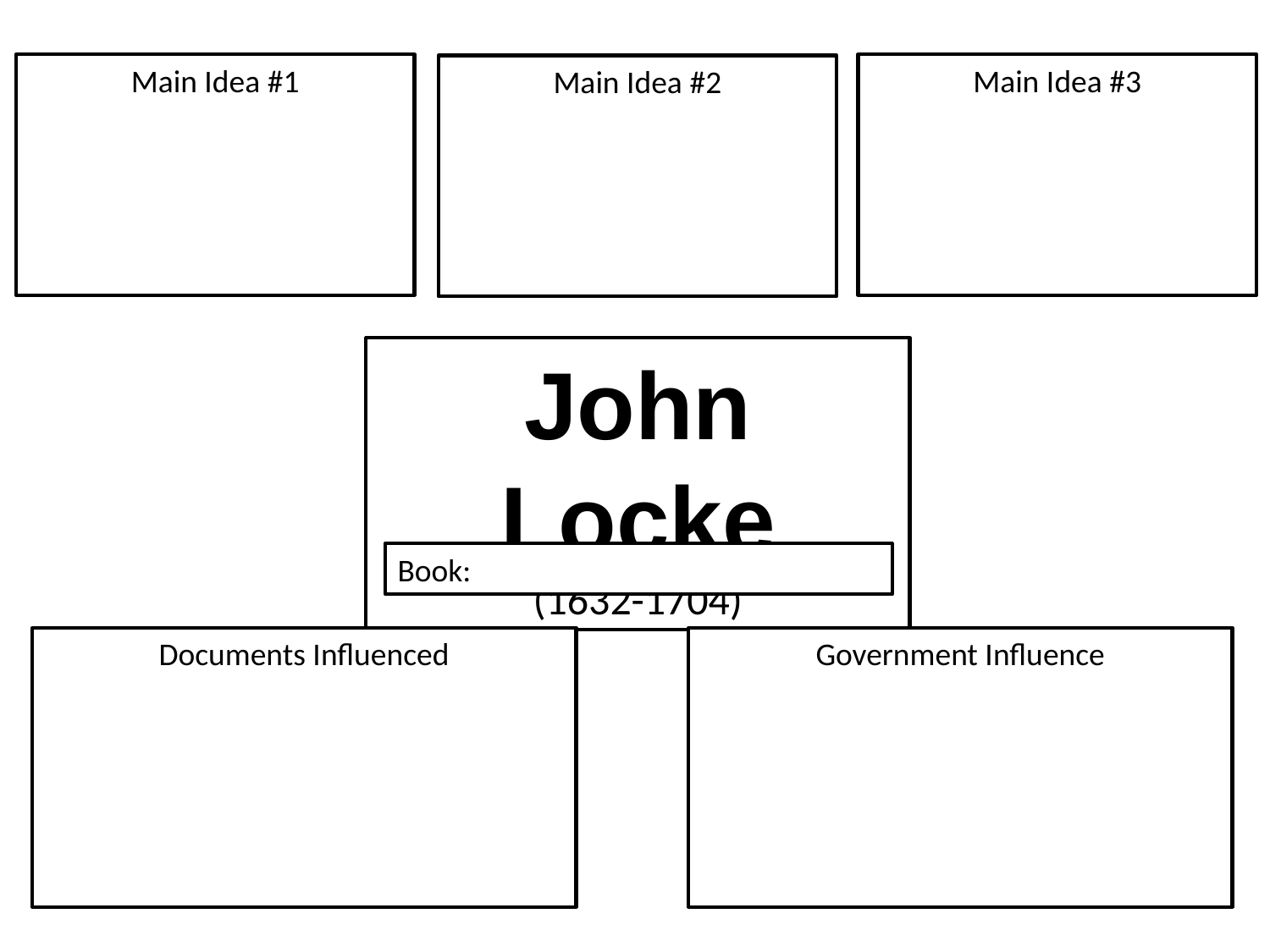

Main Idea #1

Main Idea #3

Main Idea #2

John Locke
(1632-1704)
Book:
Documents Influenced

Government Influence